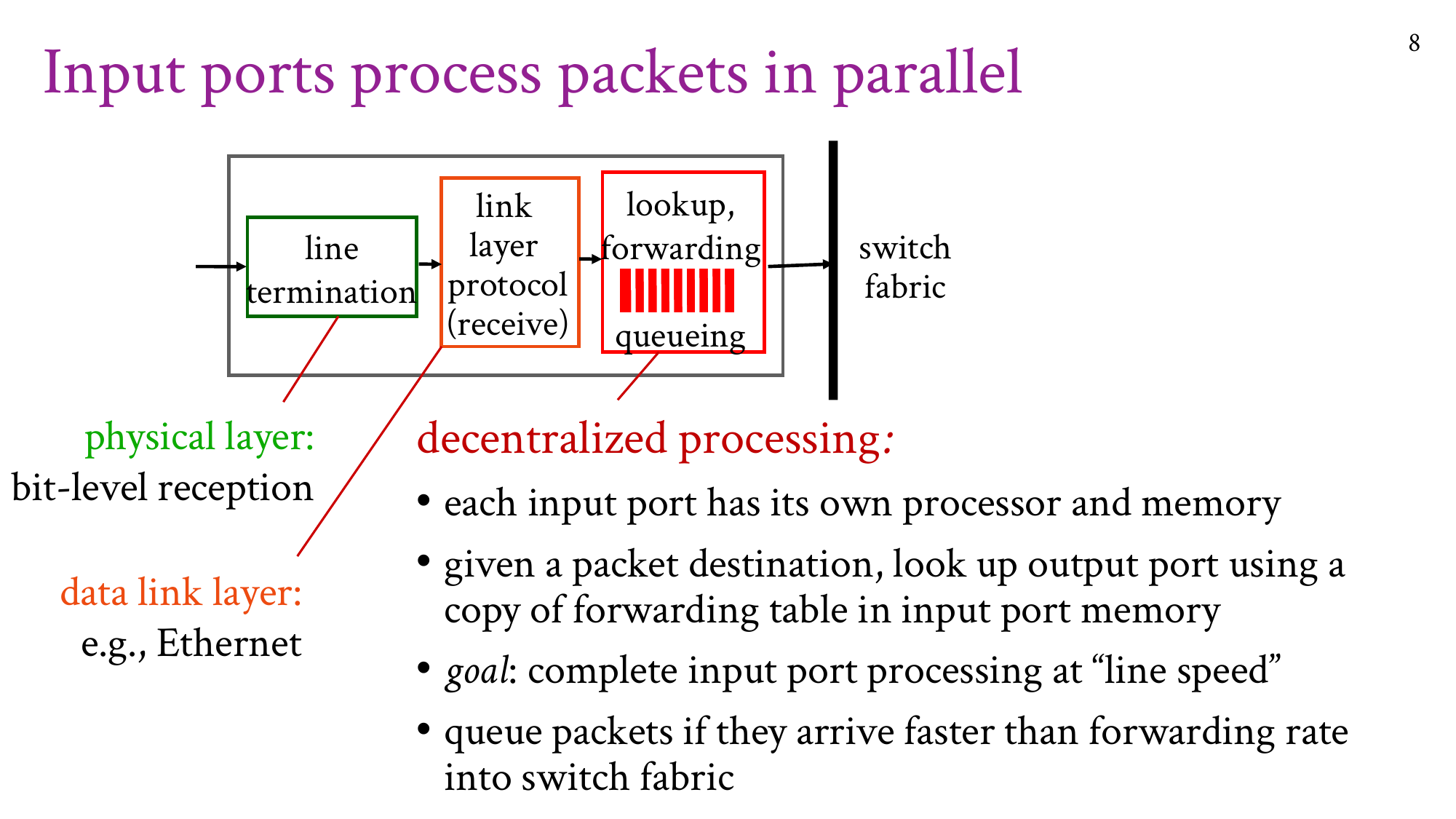

# Input ports process packets in parallel

lookup,
forwarding

queueing

link
layer
protocol
(receive)
switch
fabric
line
termination

physical layer:
bit-level reception
decentralized processing:
each input port has its own processor and memory
given a packet destination, look up output port using a copy of forwarding table in input port memory
goal: complete input port processing at “line speed”
queue packets if they arrive faster than forwarding rate into switch fabric
data link layer:
e.g., Ethernet